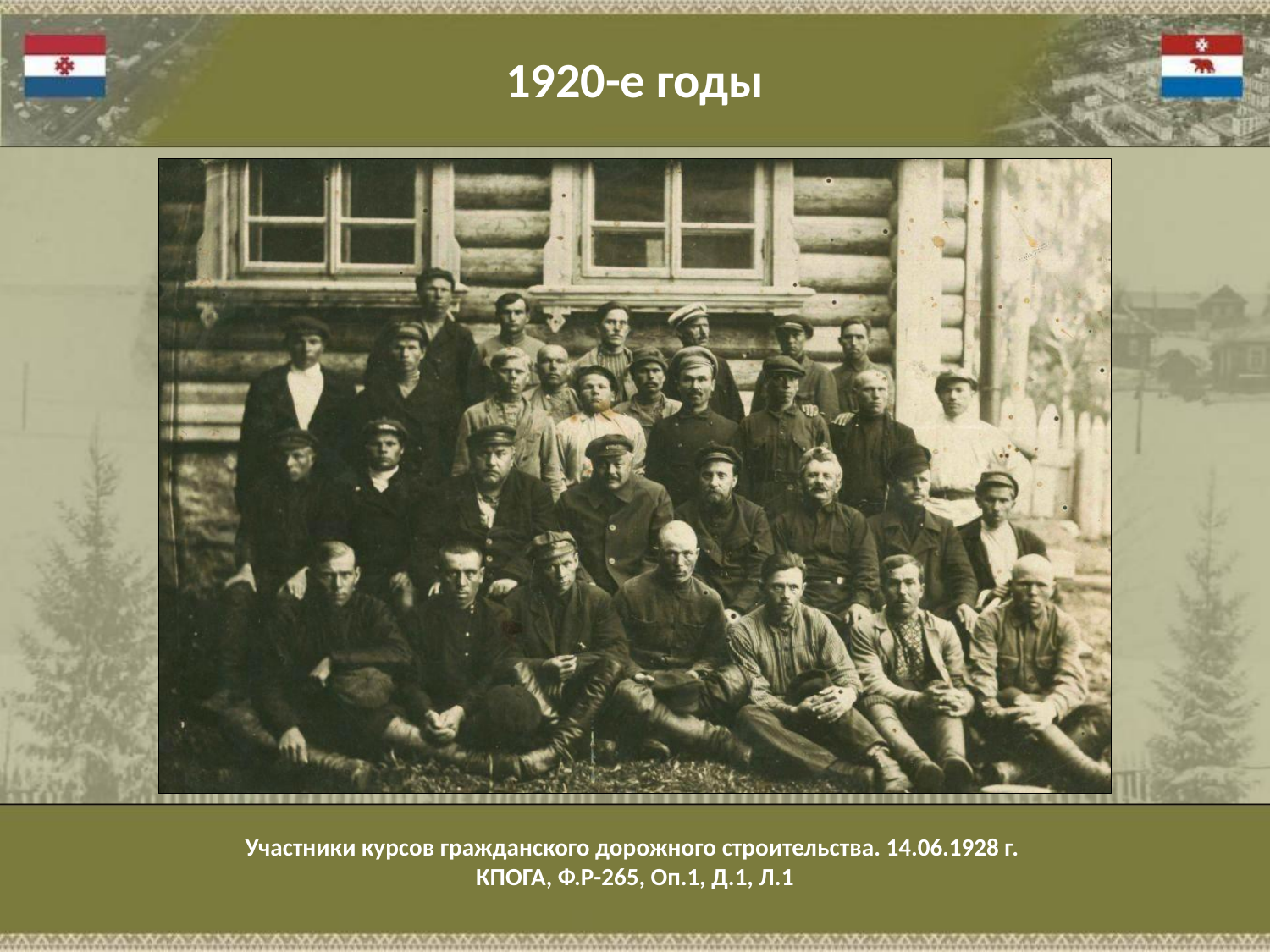

1920-е годы

Участники курсов гражданского дорожного строительства. 14.06.1928 г.
КПОГА, Ф.Р-265, Оп.1, Д.1, Л.1